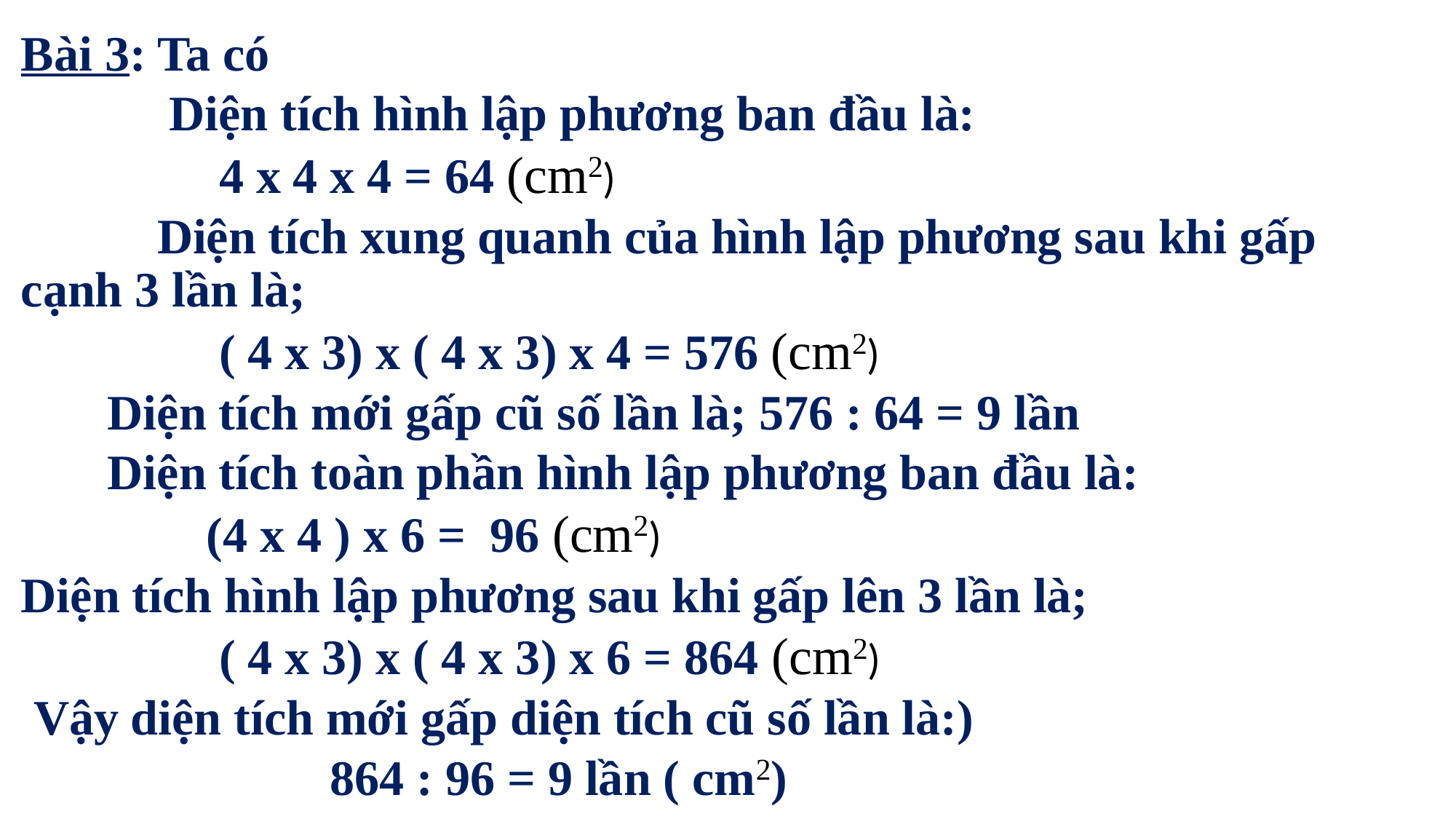

Bài 3: Ta có
            Diện tích hình lập phương ban đầu là:
                4 x 4 x 4 = 64 (cm2)
           Diện tích xung quanh của hình lập phương sau khi gấp cạnh 3 lần là;
                ( 4 x 3) x ( 4 x 3) x 4 = 576 (cm2)
       Diện tích mới gấp cũ số lần là; 576 : 64 = 9 lần
       Diện tích toàn phần hình lập phương ban đầu là:
               (4 x 4 ) x 6 =  96 (cm2)
Diện tích hình lập phương sau khi gấp lên 3 lần là;
                ( 4 x 3) x ( 4 x 3) x 6 = 864 (cm2)
 Vậy diện tích mới gấp diện tích cũ số lần là:)
                         864 : 96 = 9 lần ( cm2)